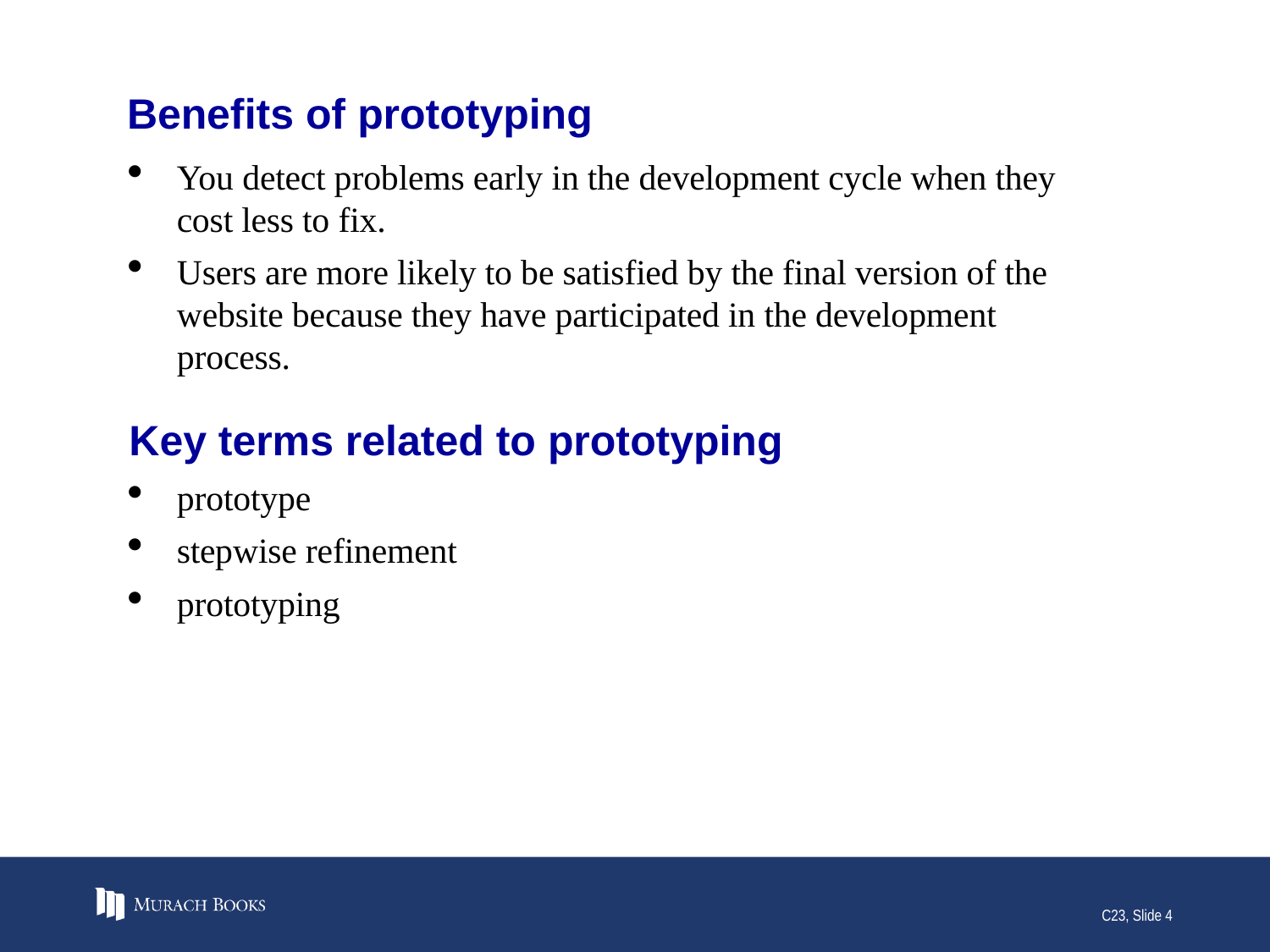

# Benefits of prototyping
You detect problems early in the development cycle when they cost less to fix.
Users are more likely to be satisfied by the final version of the website because they have participated in the development process.
Key terms related to prototyping
prototype
stepwise refinement
prototyping

C23, Slide 4